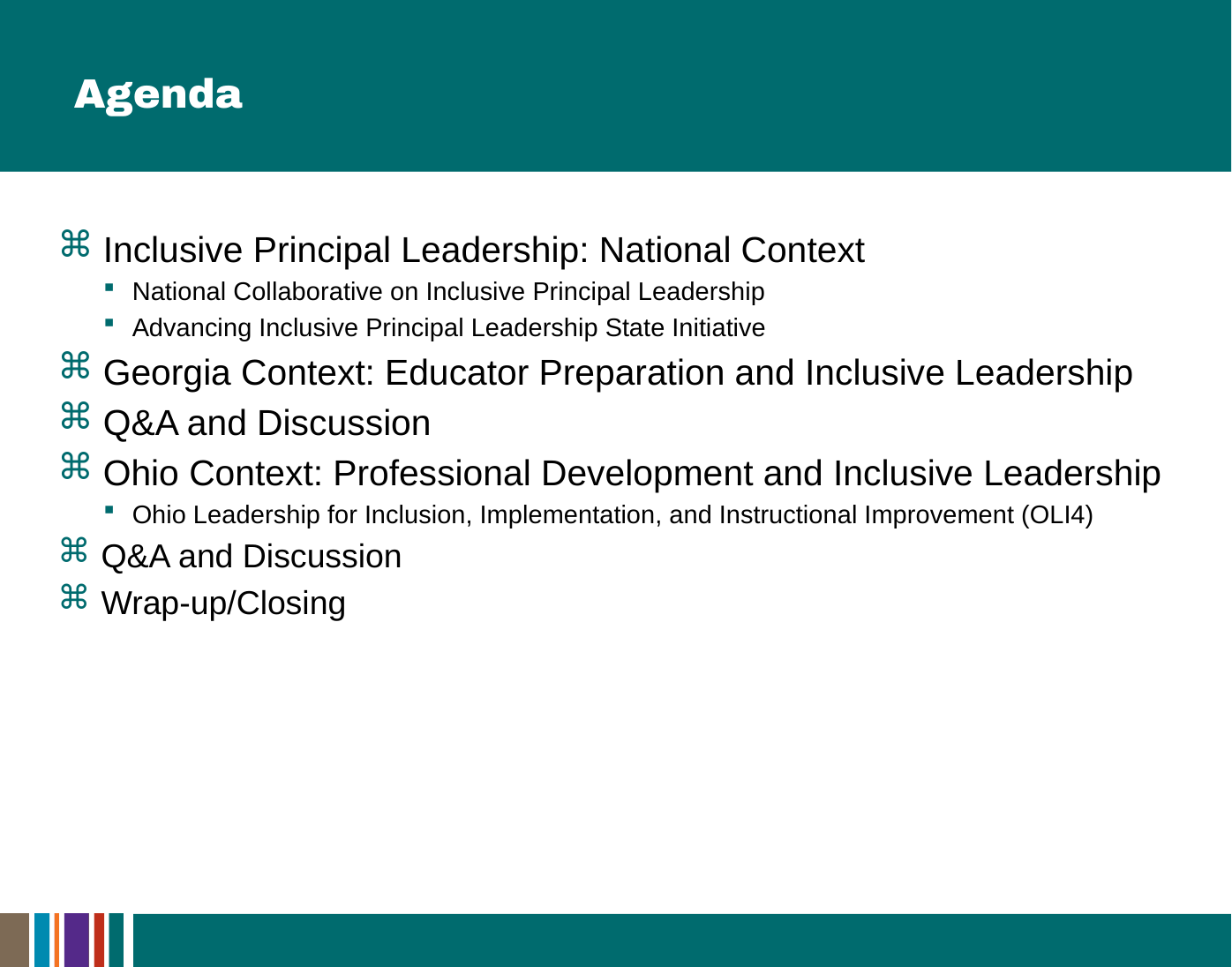

# Agenda
 Inclusive Principal Leadership: National Context
National Collaborative on Inclusive Principal Leadership
Advancing Inclusive Principal Leadership State Initiative
 Georgia Context: Educator Preparation and Inclusive Leadership
 Q&A and Discussion
 Ohio Context: Professional Development and Inclusive Leadership
Ohio Leadership for Inclusion, Implementation, and Instructional Improvement (OLI4)
 Q&A and Discussion
 Wrap-up/Closing